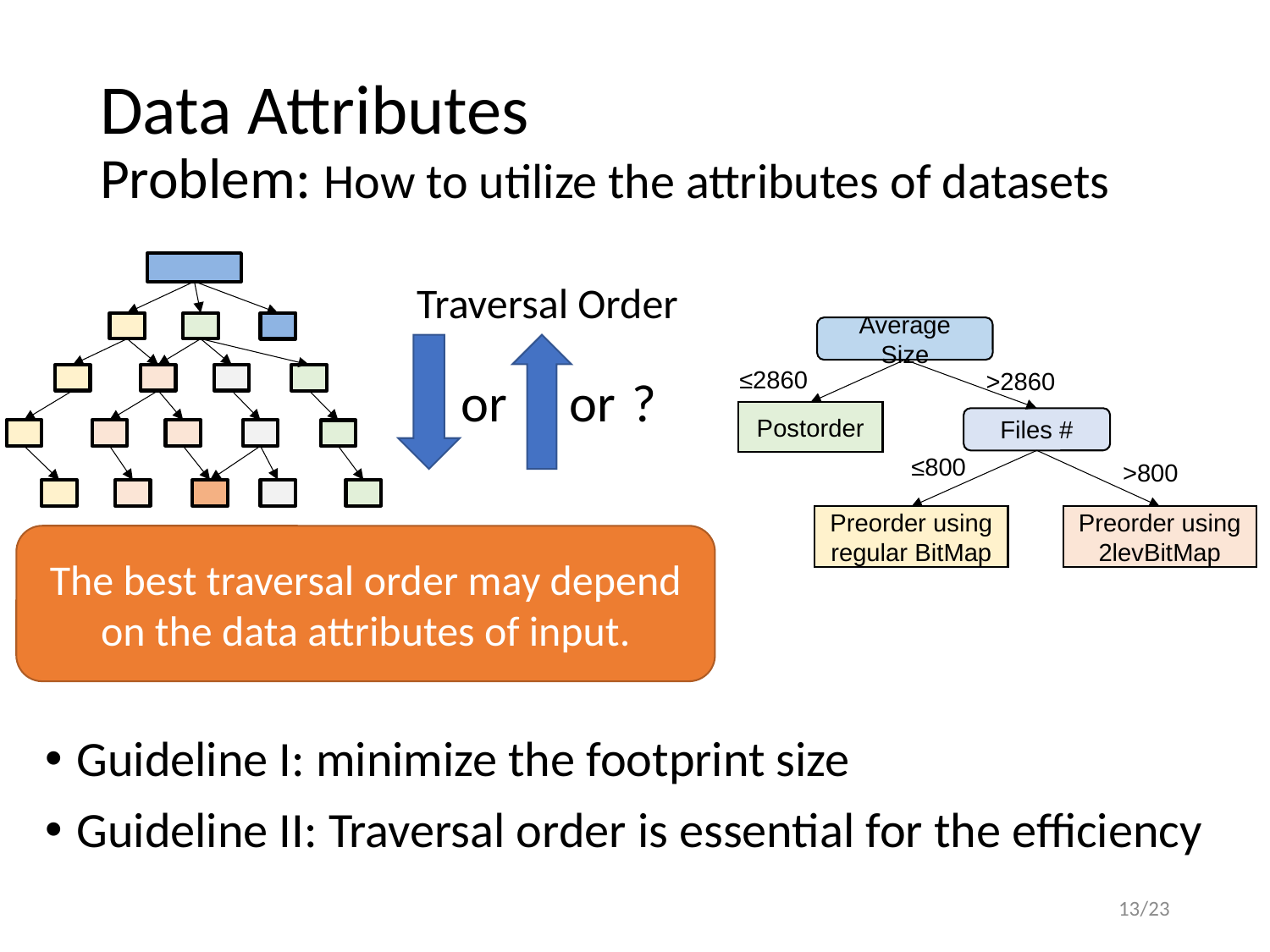

# Data Attributes Problem: How to utilize the attributes of datasets

Traversal Order

Average Size
≤2860
>2860
Postorder
Files #
≤800
>800
Preorder using regular BitMap
Preorder using 2levBitMap

or
or
?

The best traversal order may depend on the data attributes of input.
Guideline I: minimize the footprint size
Guideline II: Traversal order is essential for the efficiency
13/23